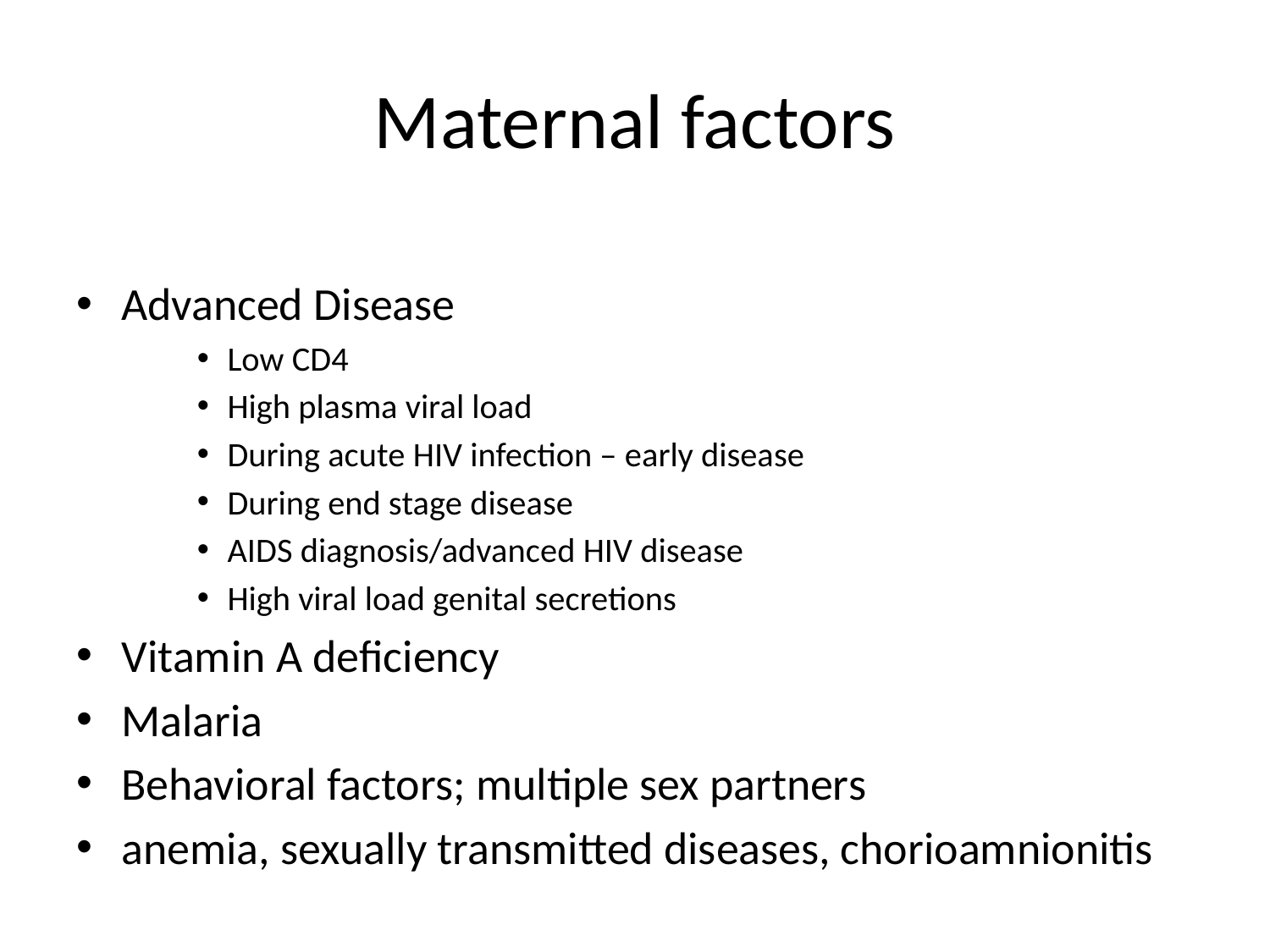

# Maternal factors

Advanced Disease
Low CD4
High plasma viral load
During acute HIV infection – early disease
During end stage disease
AIDS diagnosis/advanced HIV disease
High viral load genital secretions
Vitamin A deficiency
Malaria
Behavioral factors; multiple sex partners
anemia, sexually transmitted diseases, chorioamnionitis